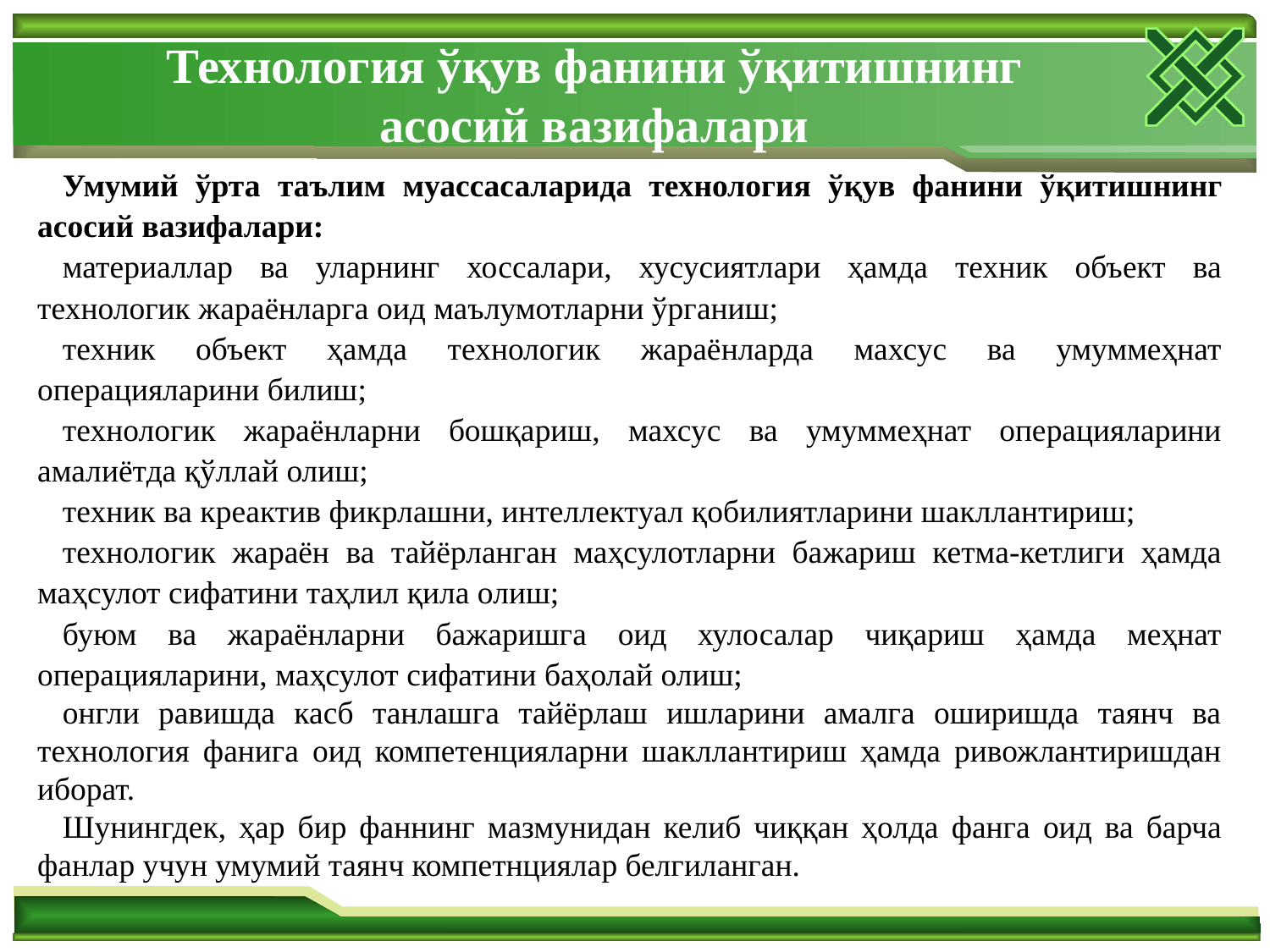

# Технология ўқув фанини ўқитишнинг асосий вазифалари
Умумий ўрта таълим муассасаларида технология ўқув фанини ўқитишнинг асосий вазифалари:
материаллар ва уларнинг хоссалари, хусусиятлари ҳамда техник объект ва технологик жараёнларга оид маълумотларни ўрганиш;
техник объект ҳамда технологик жараёнларда махсус ва умуммеҳнат операцияларини билиш;
технологик жараёнларни бошқариш, махсус ва умуммеҳнат операцияларини амалиётда қўллай олиш;
техник ва креактив фикрлашни, интеллектуал қобилиятларини шакллантириш;
технологик жараён ва тайёрланган маҳсулотларни бажариш кетма-кетлиги ҳамда маҳсулот сифатини таҳлил қила олиш;
буюм ва жараёнларни бажаришга оид хулосалар чиқариш ҳамда меҳнат операцияларини, маҳсулот сифатини баҳолай олиш;
oнгли рaвишдa касб танлашга тайёрлаш ишларини амалга оширишда таянч ва технология фанига оид компетенцияларни шакллантириш ҳамда ривожлантиришдан иборат.
Шунингдек, ҳар бир фаннинг мазмунидан келиб чиққан ҳолда фанга оид ва барча фанлар учун умумий таянч компетнциялар белгиланган.